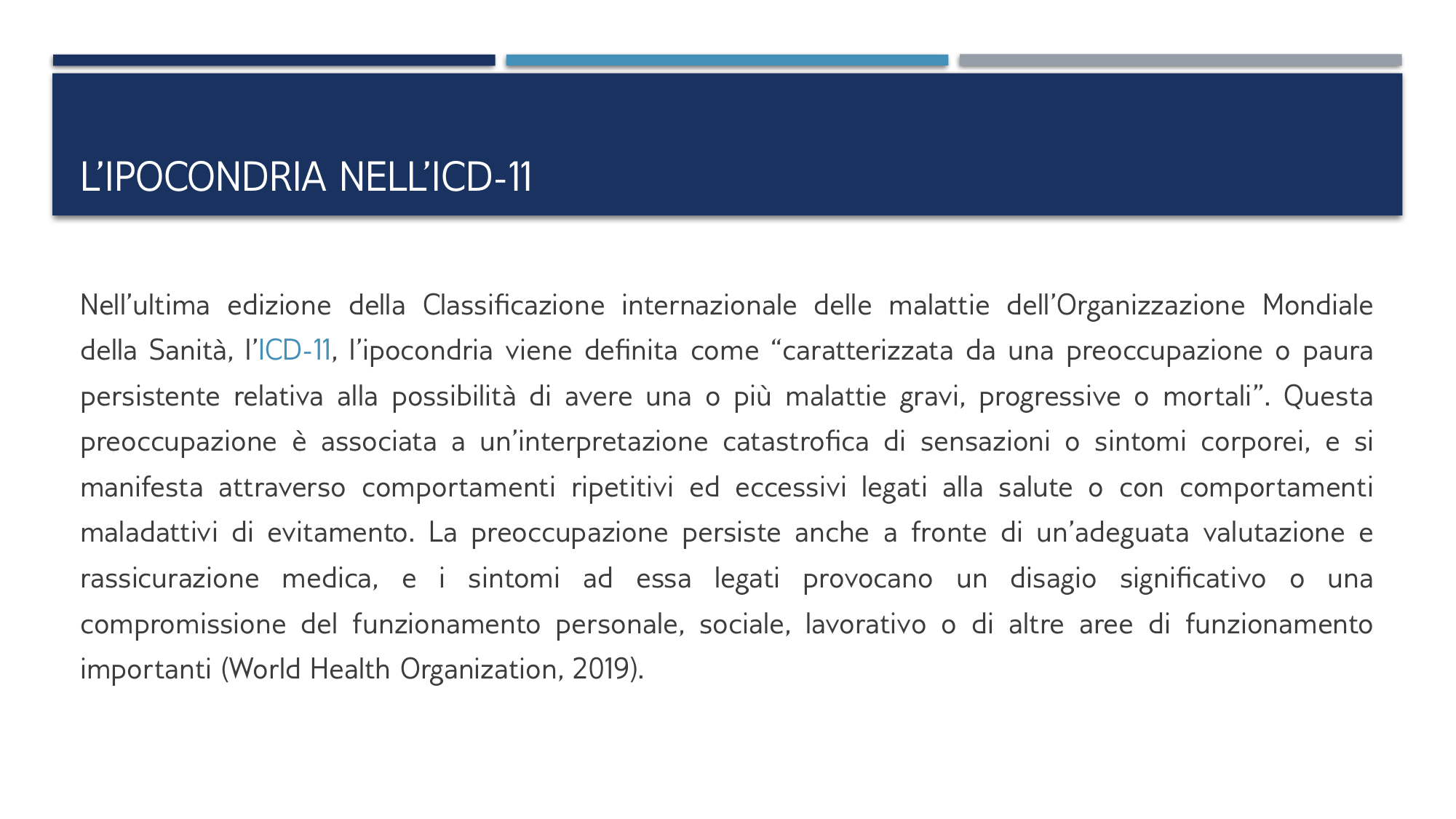

# L’ipocondria nell’icd-11
Nell’ultima edizione della Classificazione internazionale delle malattie dell’Organizzazione Mondiale della Sanità, l’ICD-11, l’ipocondria viene definita come “caratterizzata da una preoccupazione o paura persistente relativa alla possibilità di avere una o più malattie gravi, progressive o mortali”. Questa preoccupazione è associata a un’interpretazione catastrofica di sensazioni o sintomi corporei, e si manifesta attraverso comportamenti ripetitivi ed eccessivi legati alla salute o con comportamenti maladattivi di evitamento. La preoccupazione persiste anche a fronte di un’adeguata valutazione e rassicurazione medica, e i sintomi ad essa legati provocano un disagio significativo o una compromissione del funzionamento personale, sociale, lavorativo o di altre aree di funzionamento importanti (World Health Organization, 2019).